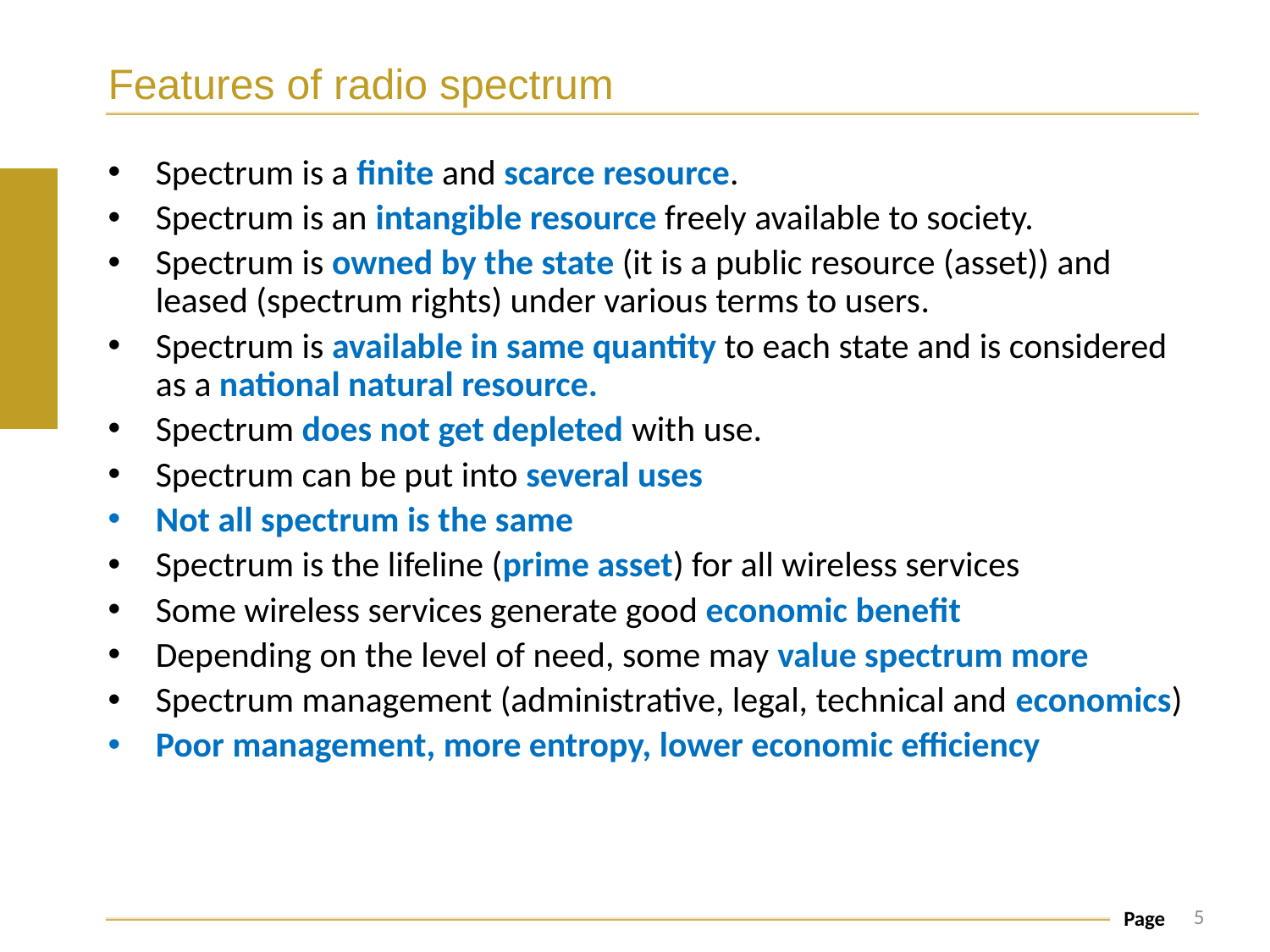

# Features of radio spectrum
Spectrum is a finite and scarce resource.
Spectrum is an intangible resource freely available to society.
Spectrum is owned by the state (it is a public resource (asset)) and leased (spectrum rights) under various terms to users.
Spectrum is available in same quantity to each state and is considered as a national natural resource.
Spectrum does not get depleted with use.
Spectrum can be put into several uses
Not all spectrum is the same
Spectrum is the lifeline (prime asset) for all wireless services
Some wireless services generate good economic benefit
Depending on the level of need, some may value spectrum more
Spectrum management (administrative, legal, technical and economics)
Poor management, more entropy, lower economic efficiency

5